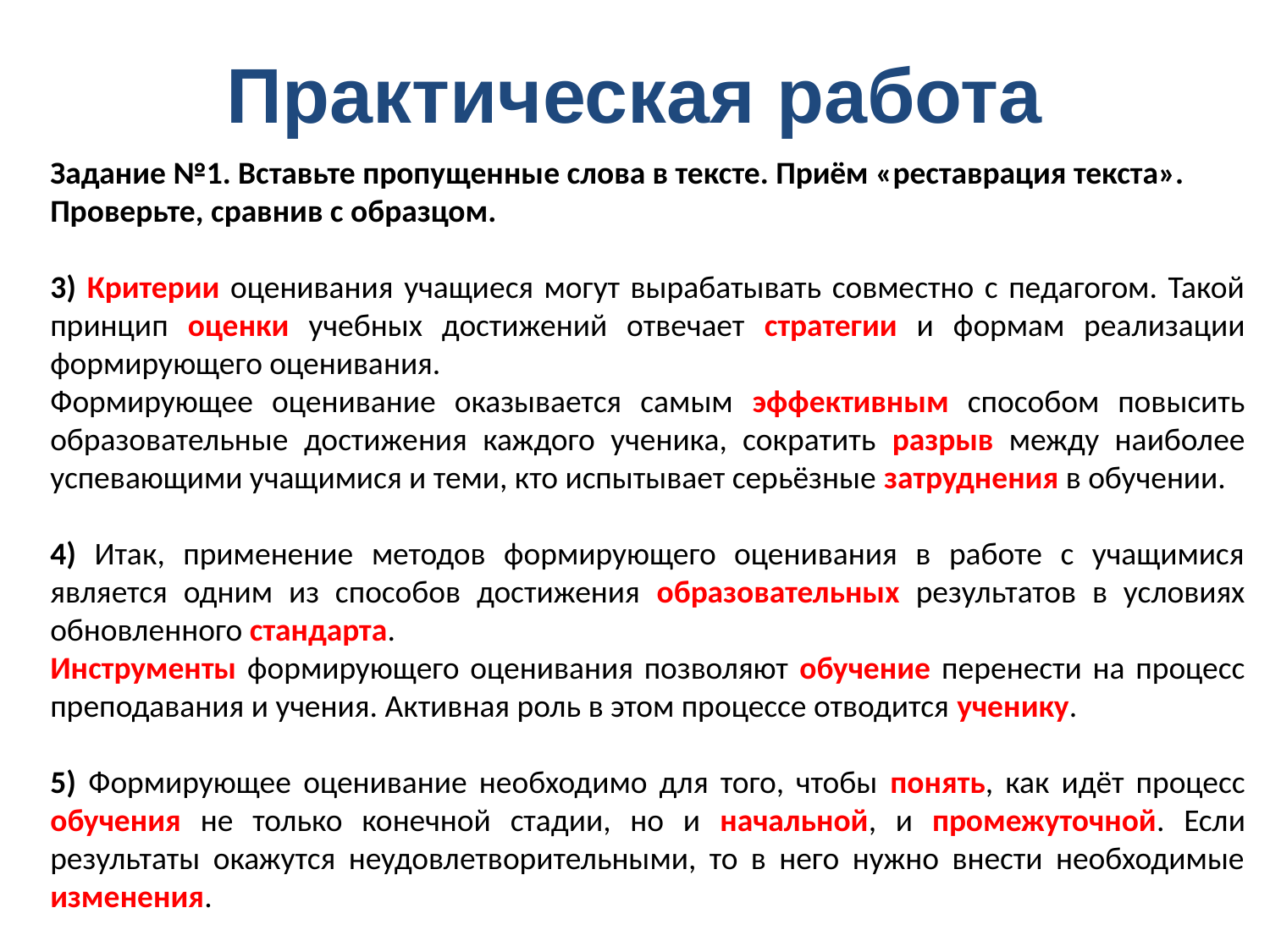

# Практическая работа
Задание №1. Вставьте пропущенные слова в тексте. Приём «реставрация текста».
Проверьте, сравнив с образцом.

3) Критерии оценивания учащиеся могут вырабатывать совместно с педагогом. Такой принцип оценки учебных достижений отвечает стратегии и формам реализации формирующего оценивания.
Формирующее оценивание оказывается самым эффективным способом повысить образовательные достижения каждого ученика, сократить разрыв между наиболее успевающими учащимися и теми, кто испытывает серьёзные затруднения в обучении.

4) Итак, применение методов формирующего оценивания в работе с учащимися является одним из способов достижения образовательных результатов в условиях обновленного стандарта.
Инструменты формирующего оценивания позволяют обучение перенести на процесс преподавания и учения. Активная роль в этом процессе отводится ученику.

5) Формирующее оценивание необходимо для того, чтобы понять, как идёт процесс обучения не только конечной стадии, но и начальной, и промежуточной. Если результаты окажутся неудовлетворительными, то в него нужно внести необходимые изменения.